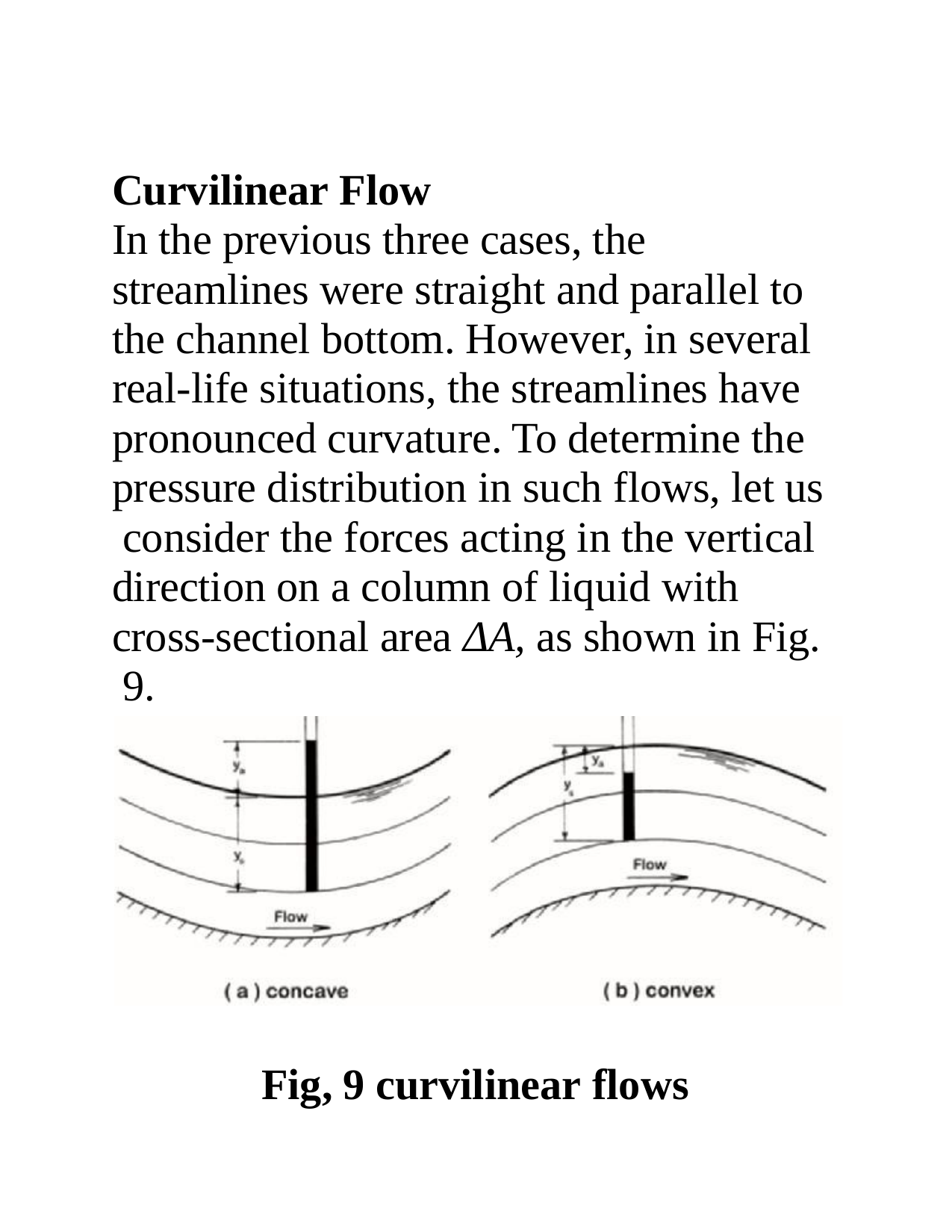

Curvilinear Flow
In the previous three cases, the  streamlines were straight and parallel to  the channel bottom. However, in several  real-life situations, the streamlines have  pronounced curvature. To determine the  pressure distribution in such flows, let us  consider the forces acting in the vertical  direction on a column of liquid with  cross-sectional area ΔA, as shown in Fig.  9.

Fig, 9 curvilinear flows